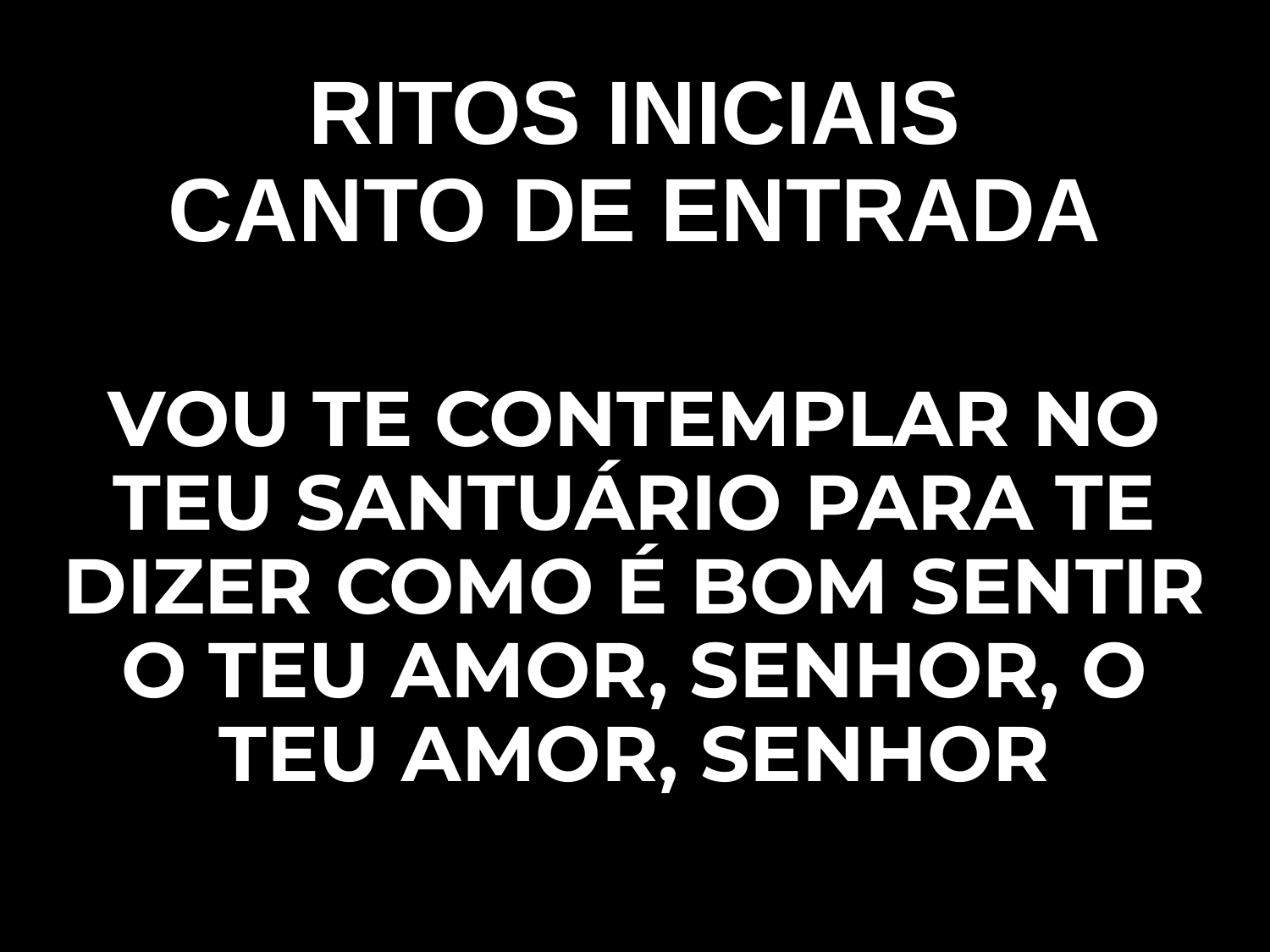

# RITOS INICIAIS CANTO DE ENTRADA
VOU TE CONTEMPLAR NO TEU SANTUÁRIO PARA TE DIZER COMO É BOM SENTIR
O TEU AMOR, SENHOR, O TEU AMOR, SENHOR